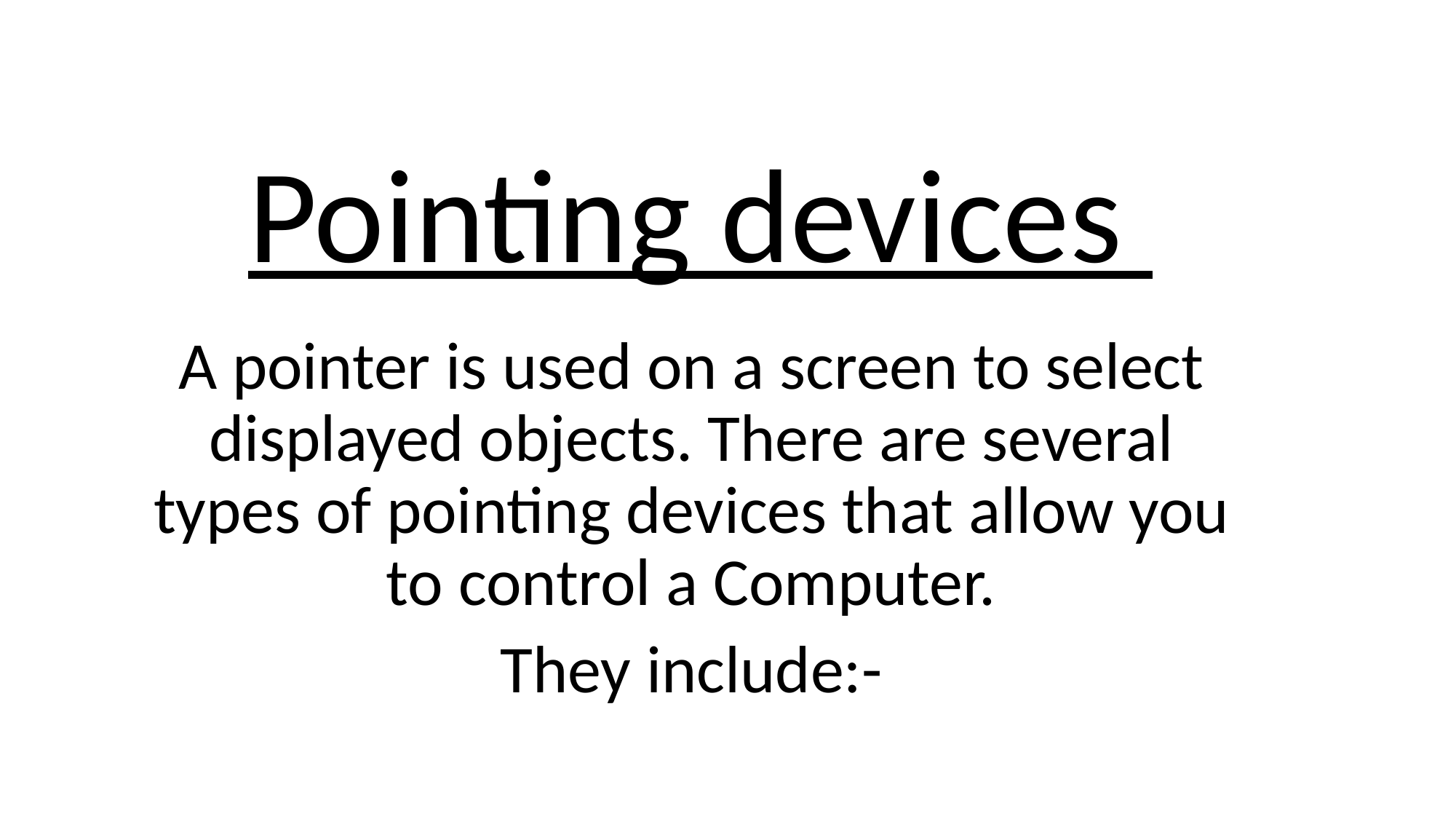

# Pointing devices
A pointer is used on a screen to select displayed objects. There are several types of pointing devices that allow you to control a Computer.
They include:-